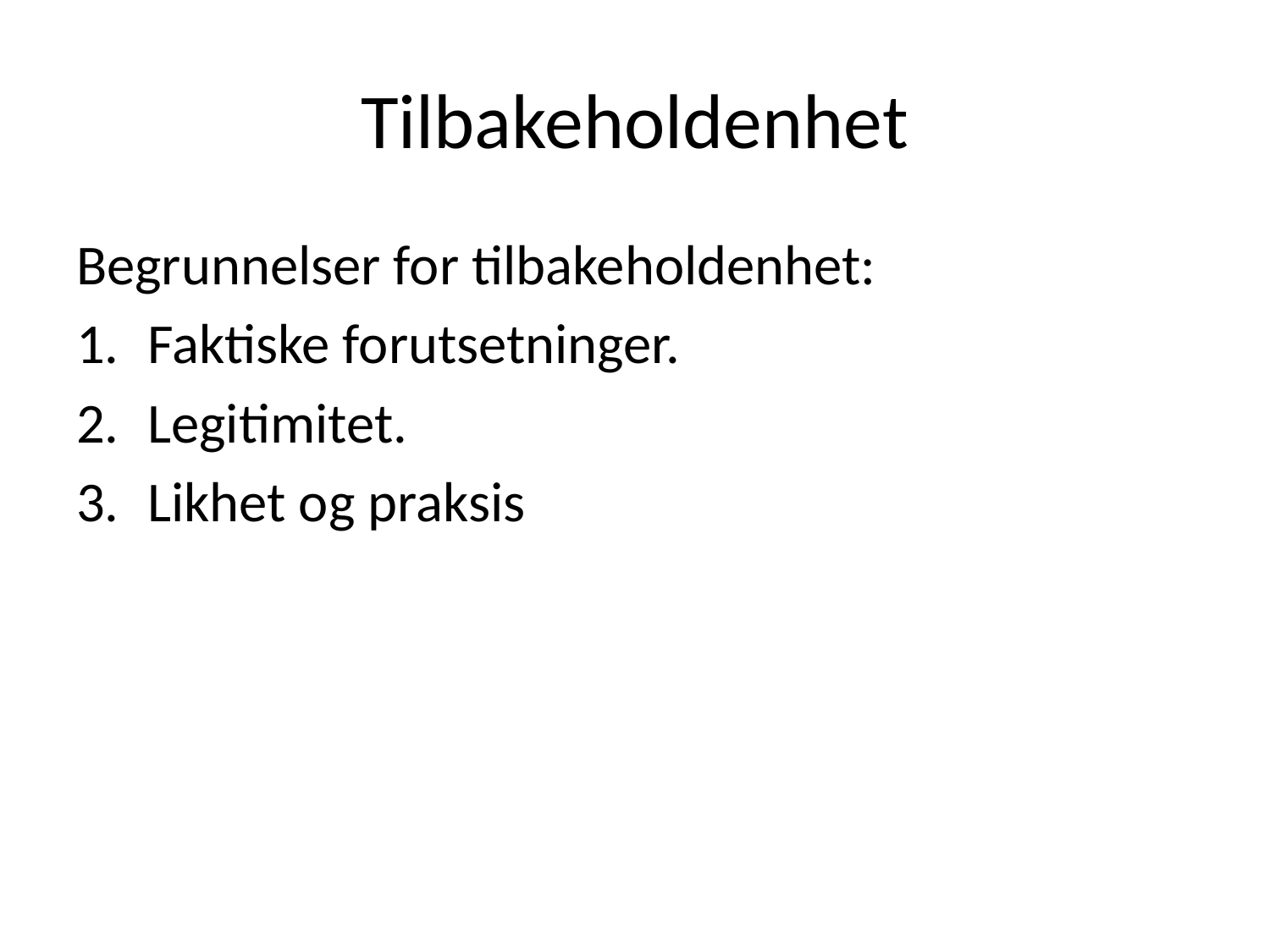

# Tilbakeholdenhet
Begrunnelser for tilbakeholdenhet:
Faktiske forutsetninger.
Legitimitet.
Likhet og praksis